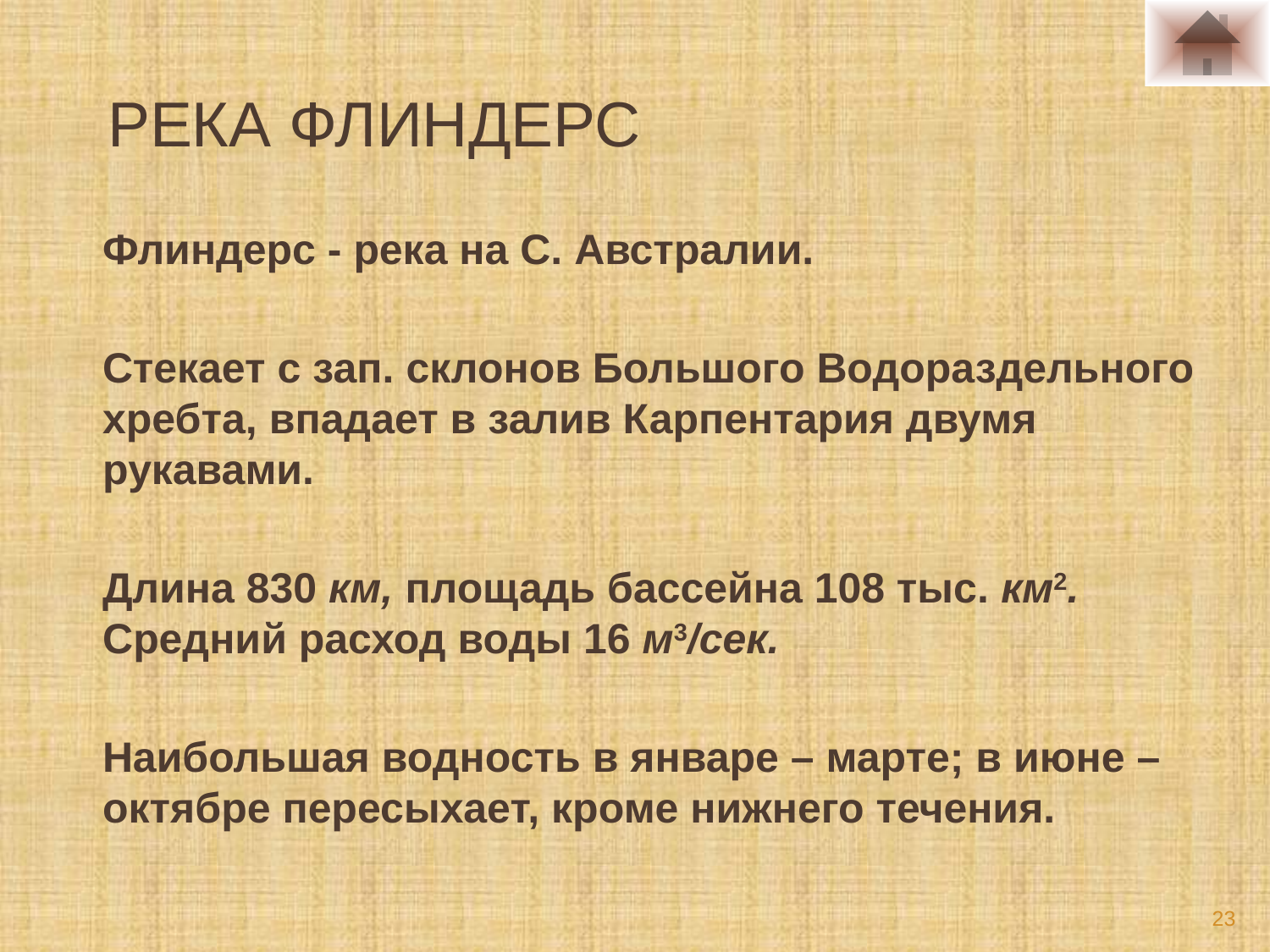

# РЕКА ФЛИНДЕРС
    Флиндерс - река на С. Австралии.

    Стекает с зап. склонов Большого Водораздельного хребта, впадает в залив Карпентария двумя рукавами.

    Длина 830 км, площадь бассейна 108 тыс. км2. Средний расход воды 16 м3/сек.

    Наибольшая водность в январе – марте; в июне – октябре пересыхает, кроме нижнего течения.

23